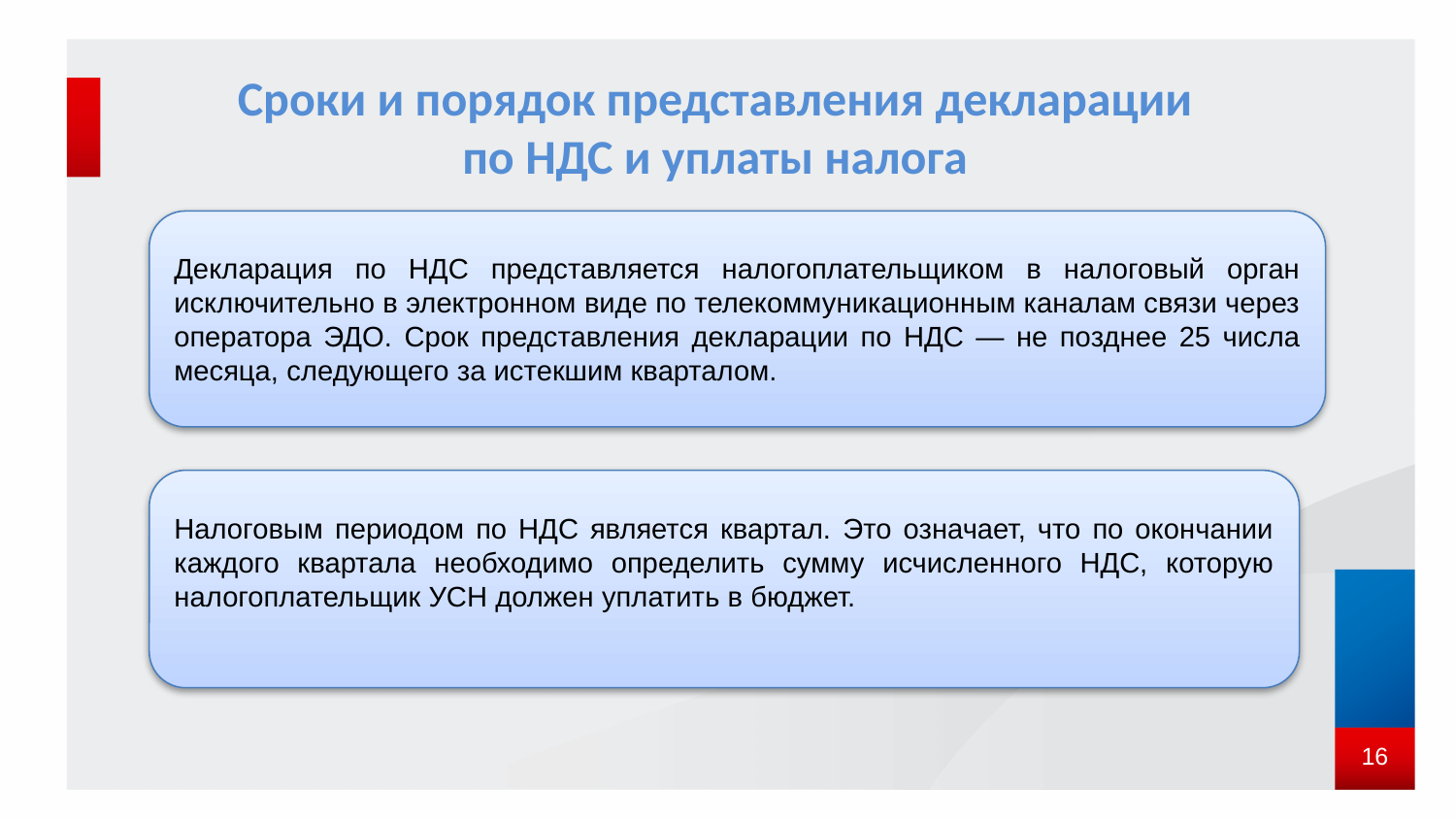

# Сроки и порядок представления декларации по НДС и уплаты налога
Декларация по НДС представляется налогоплательщиком в налоговый орган исключительно в электронном виде по телекоммуникационным каналам связи через оператора ЭДО. Срок представления декларации по НДС — не позднее 25 числа месяца, следующего за истекшим кварталом.
Налоговым периодом по НДС является квартал. Это означает, что по окончании каждого квартала необходимо определить сумму исчисленного НДС, которую налогоплательщик УСН должен уплатить в бюджет.

16